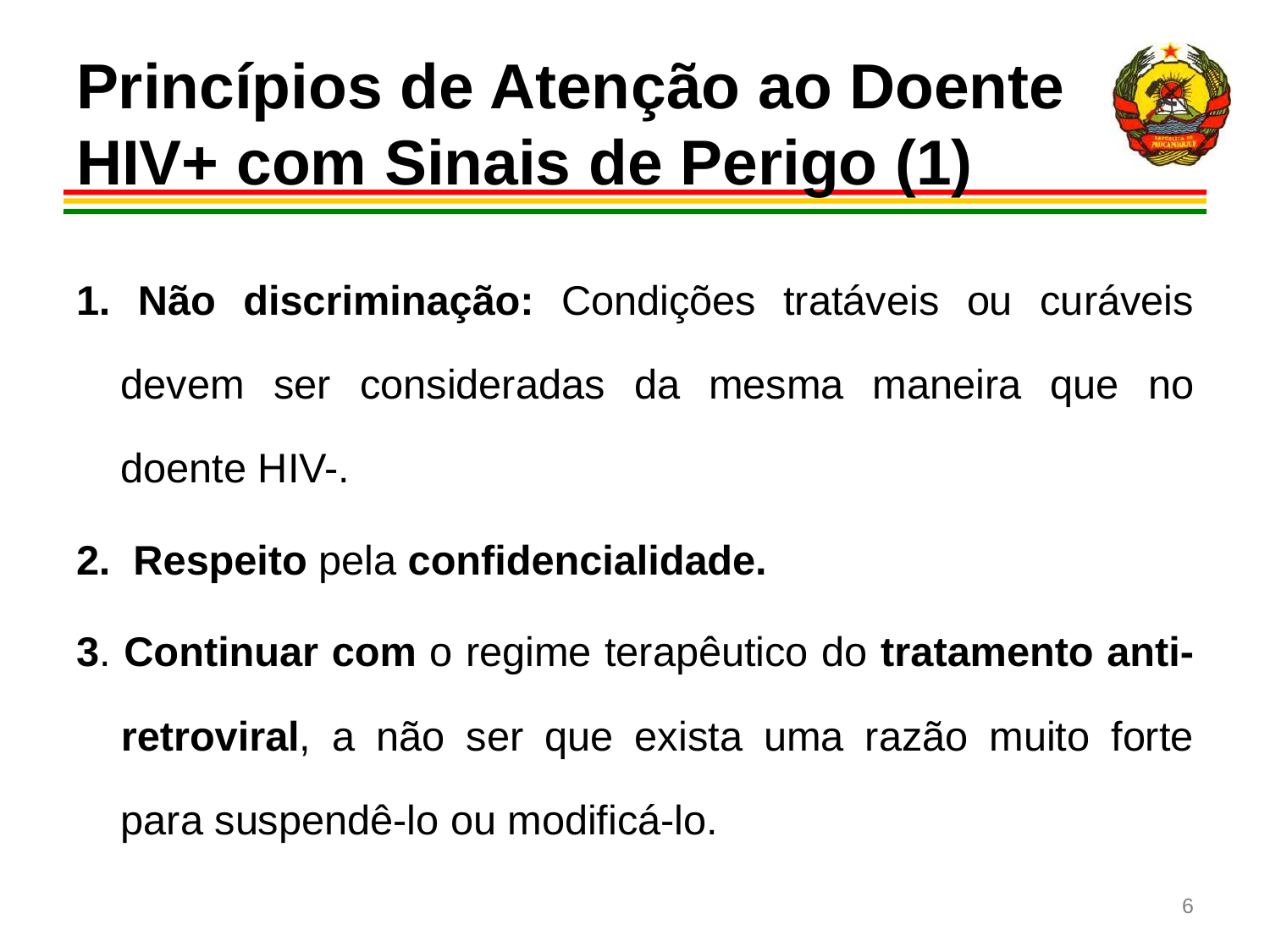

# Princípios de Atenção ao Doente HIV+ com Sinais de Perigo (1)
1. Não discriminação: Condições tratáveis ou curáveis devem ser consideradas da mesma maneira que no doente HIV-.
2.  Respeito pela confidencialidade.
3. Continuar com o regime terapêutico do tratamento anti-retroviral, a não ser que exista uma razão muito forte para suspendê-lo ou modificá-lo.